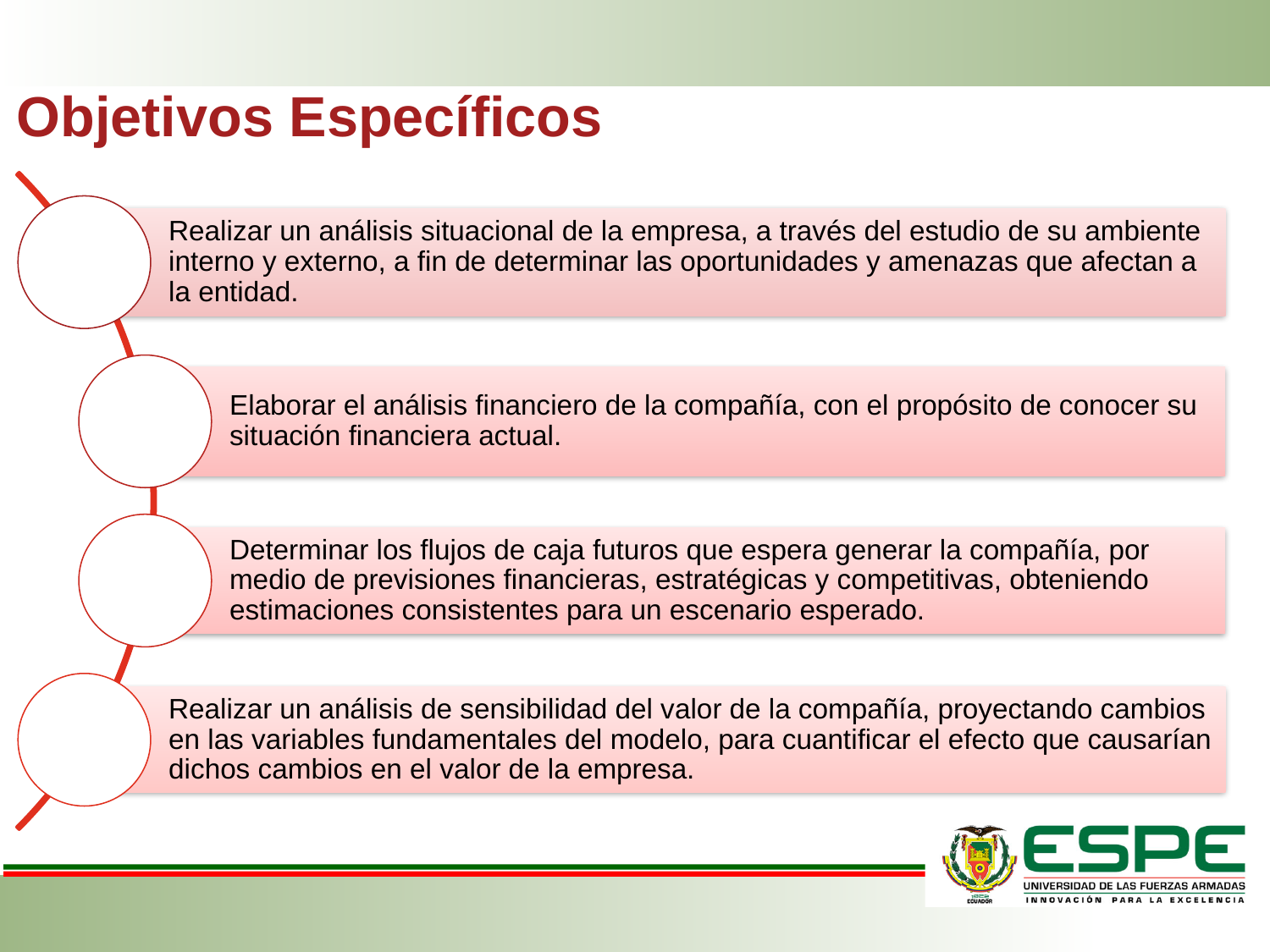

Objetivos Específicos
Realizar un análisis situacional de la empresa, a través del estudio de su ambiente interno y externo, a fin de determinar las oportunidades y amenazas que afectan a la entidad.
Elaborar el análisis financiero de la compañía, con el propósito de conocer su situación financiera actual.
Determinar los flujos de caja futuros que espera generar la compañía, por medio de previsiones financieras, estratégicas y competitivas, obteniendo estimaciones consistentes para un escenario esperado.
Realizar un análisis de sensibilidad del valor de la compañía, proyectando cambios en las variables fundamentales del modelo, para cuantificar el efecto que causarían dichos cambios en el valor de la empresa.